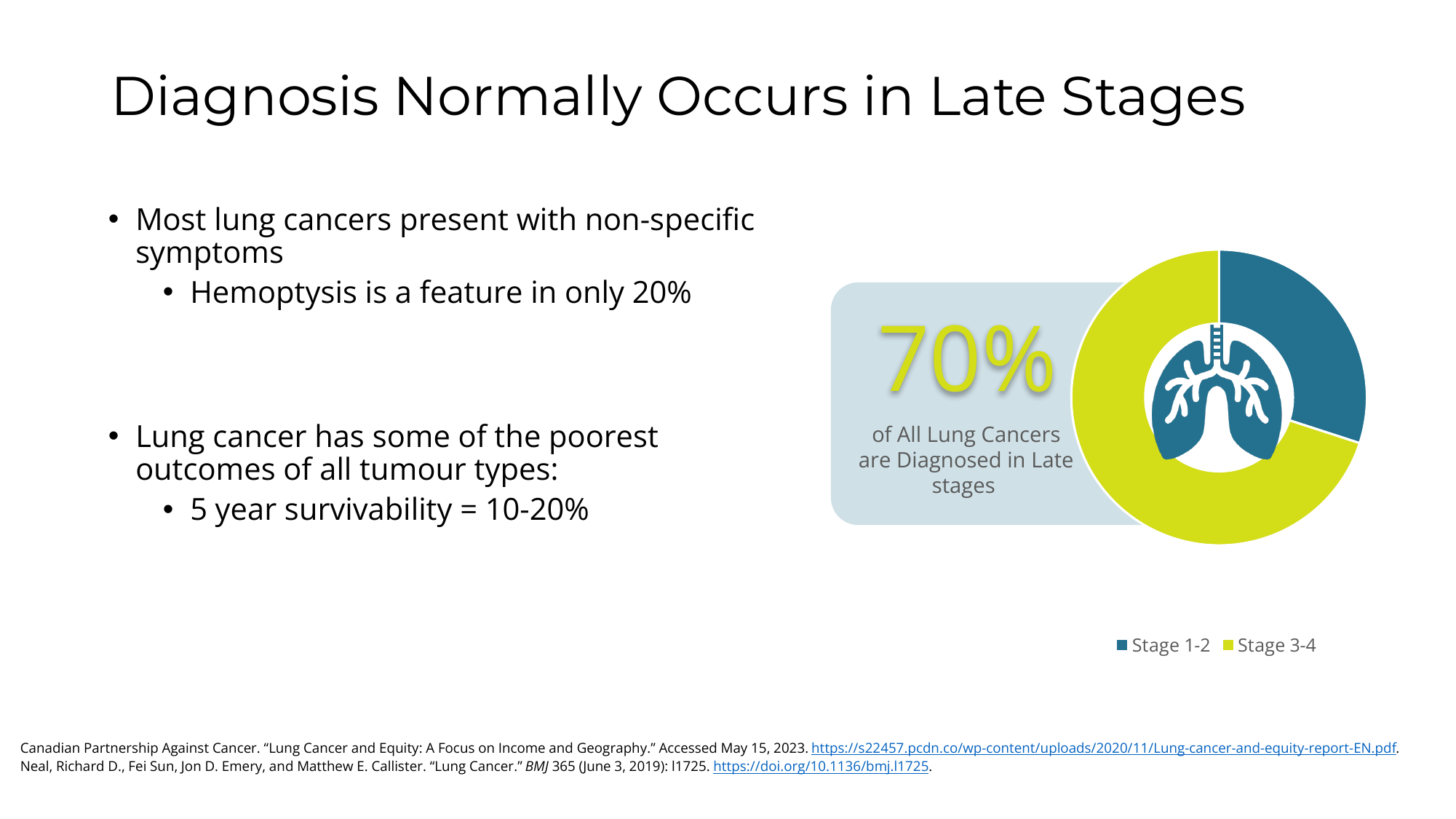

Diagnosis Normally Occurs in Late Stages

### Chart

| Category | Sales |
|---|---|
| Stage 1-2 | 30.0 |
| Stage 3-4 | 70.0 |
Most lung cancers present with non-specific symptoms
Hemoptysis is a feature in only 20%

Lung cancer has some of the poorest outcomes of all tumour types:
5 year survivability = 10-20%

70%
of All Lung Cancers are Diagnosed in Late stages
Canadian Partnership Against Cancer. “Lung Cancer and Equity: A Focus on Income and Geography.” Accessed May 15, 2023. https://s22457.pcdn.co/wp-content/uploads/2020/11/Lung-cancer-and-equity-report-EN.pdf.
Neal, Richard D., Fei Sun, Jon D. Emery, and Matthew E. Callister. “Lung Cancer.” BMJ 365 (June 3, 2019): l1725. https://doi.org/10.1136/bmj.l1725.